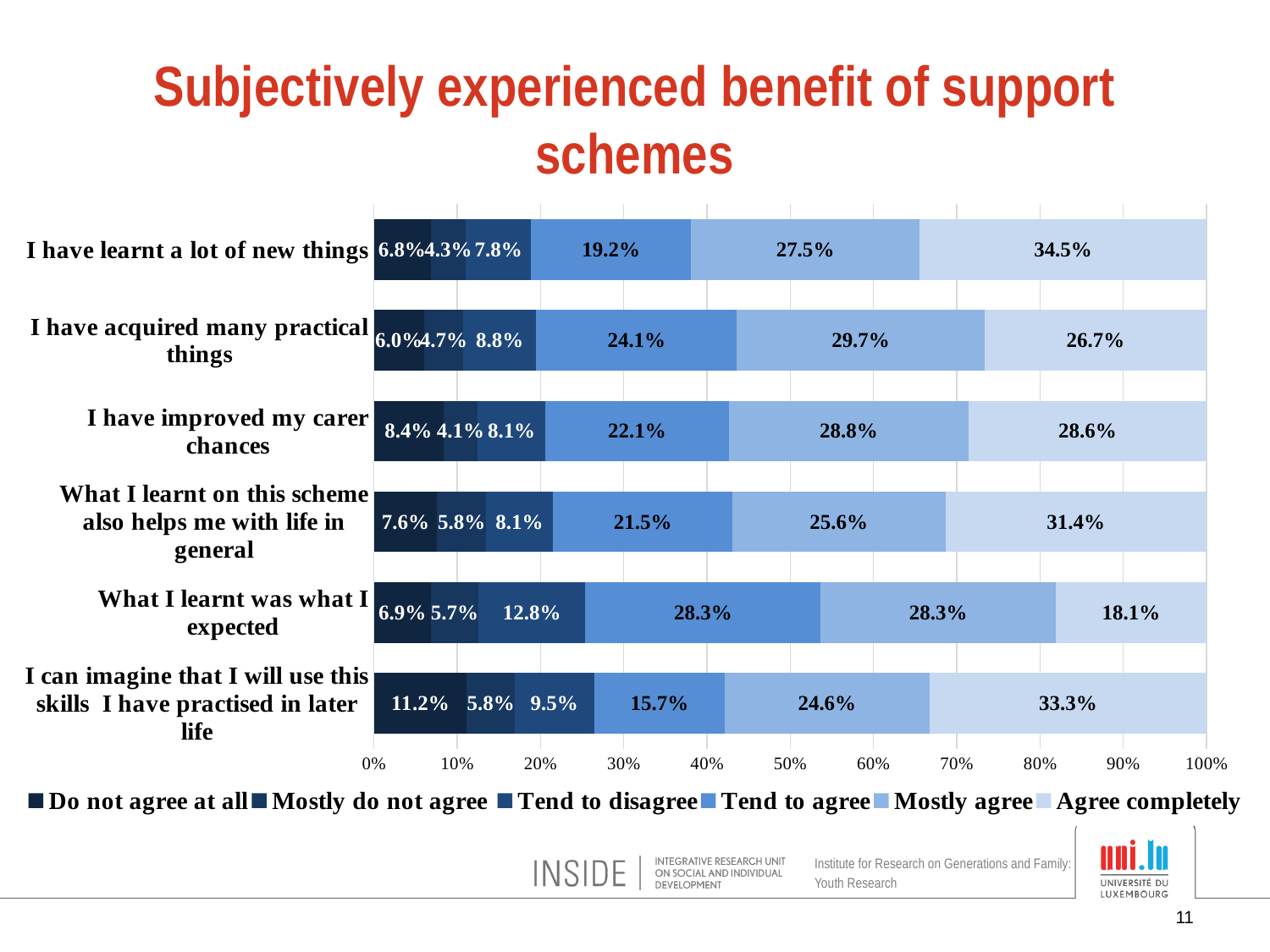

# Subjectively experienced benefit of support schemes

### Chart

| Category | Do not agree at all | Mostly do not agree  | Tend to disagree | Tend to agree | Mostly agree | Agree completely |
|---|---|---|---|---|---|---|
| I can imagine that I will use this skills  I have practised in later life | 0.11180124223602494 | 0.057675244010647754 | 0.09494232475598946 | 0.1570541259982254 | 0.24578527062999128 | 0.3327417923691218 |
| What I learnt was what I expected | 0.06862745098039216 | 0.0570409982174688 | 0.1283422459893049 | 0.2825311942959002 | 0.2825311942959002 | 0.1809269162210339 |
| What I learnt on this scheme also helps me with life in general | 0.07617360496014179 | 0.05845881310894598 | 0.08060230292294077 | 0.2152347209920285 | 0.2559787422497789 | 0.3135518157661648 |
| I have improved my carer chances | 0.08355321020228675 | 0.041336851363236594 | 0.08091468777484619 | 0.2207563764291997 | 0.287598944591029 | 0.28583992963940225 |
| I have acquired many practical things | 0.06028368794326248 | 0.04698581560283686 | 0.08776595744680851 | 0.24113475177304963 | 0.2969858156028374 | 0.2668439716312058 |
| I have learnt a lot of new things | 0.06820194862710363 | 0.04251550044286979 | 0.07794508414526136 | 0.1922054915854742 | 0.2745792736935341 | 0.3445527015057576 |
11